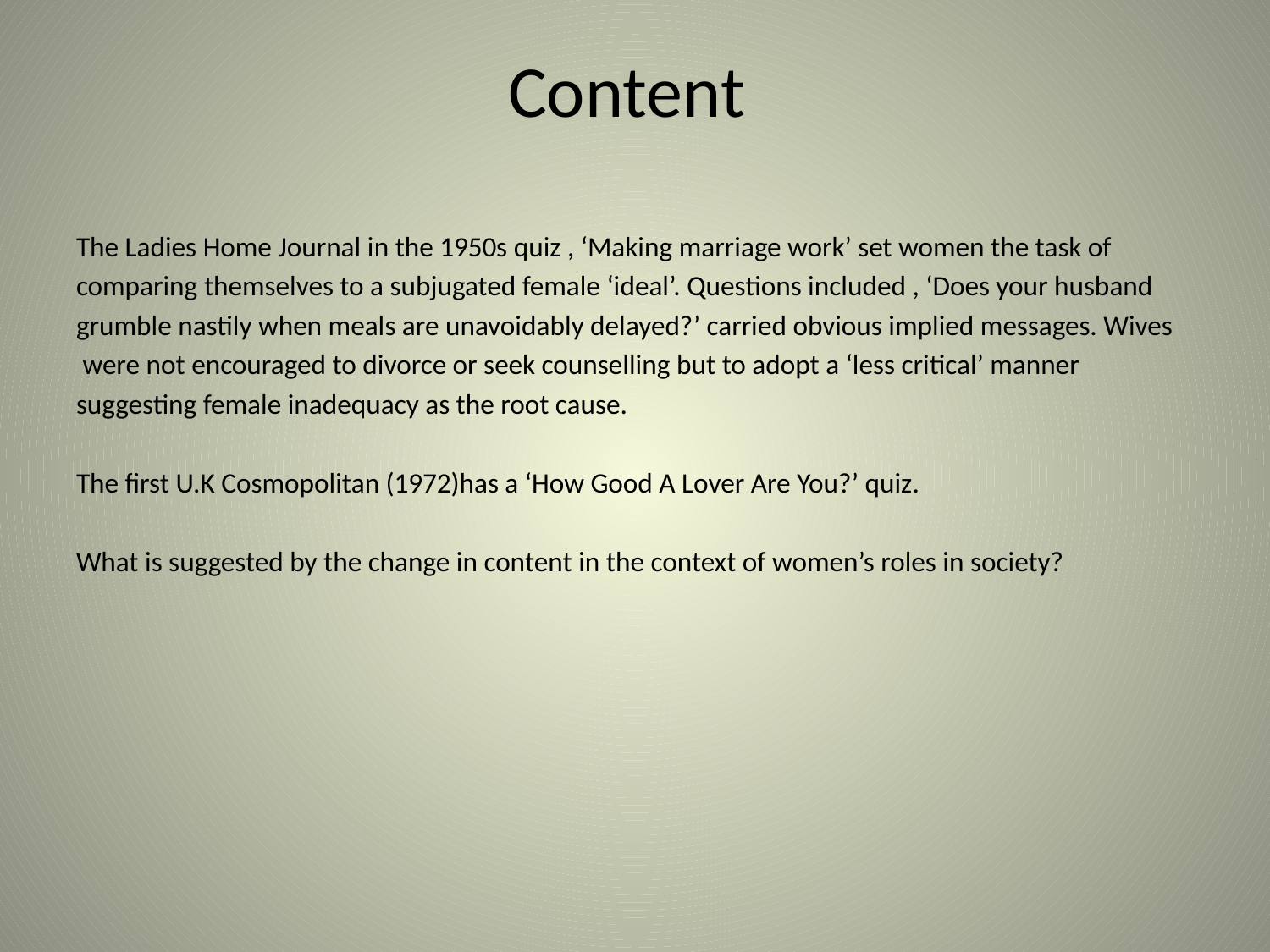

# Content
The Ladies Home Journal in the 1950s quiz , ‘Making marriage work’ set women the task of
comparing themselves to a subjugated female ‘ideal’. Questions included , ‘Does your husband
grumble nastily when meals are unavoidably delayed?’ carried obvious implied messages. Wives
 were not encouraged to divorce or seek counselling but to adopt a ‘less critical’ manner
suggesting female inadequacy as the root cause.

The first U.K Cosmopolitan (1972)has a ‘How Good A Lover Are You?’ quiz.

What is suggested by the change in content in the context of women’s roles in society?